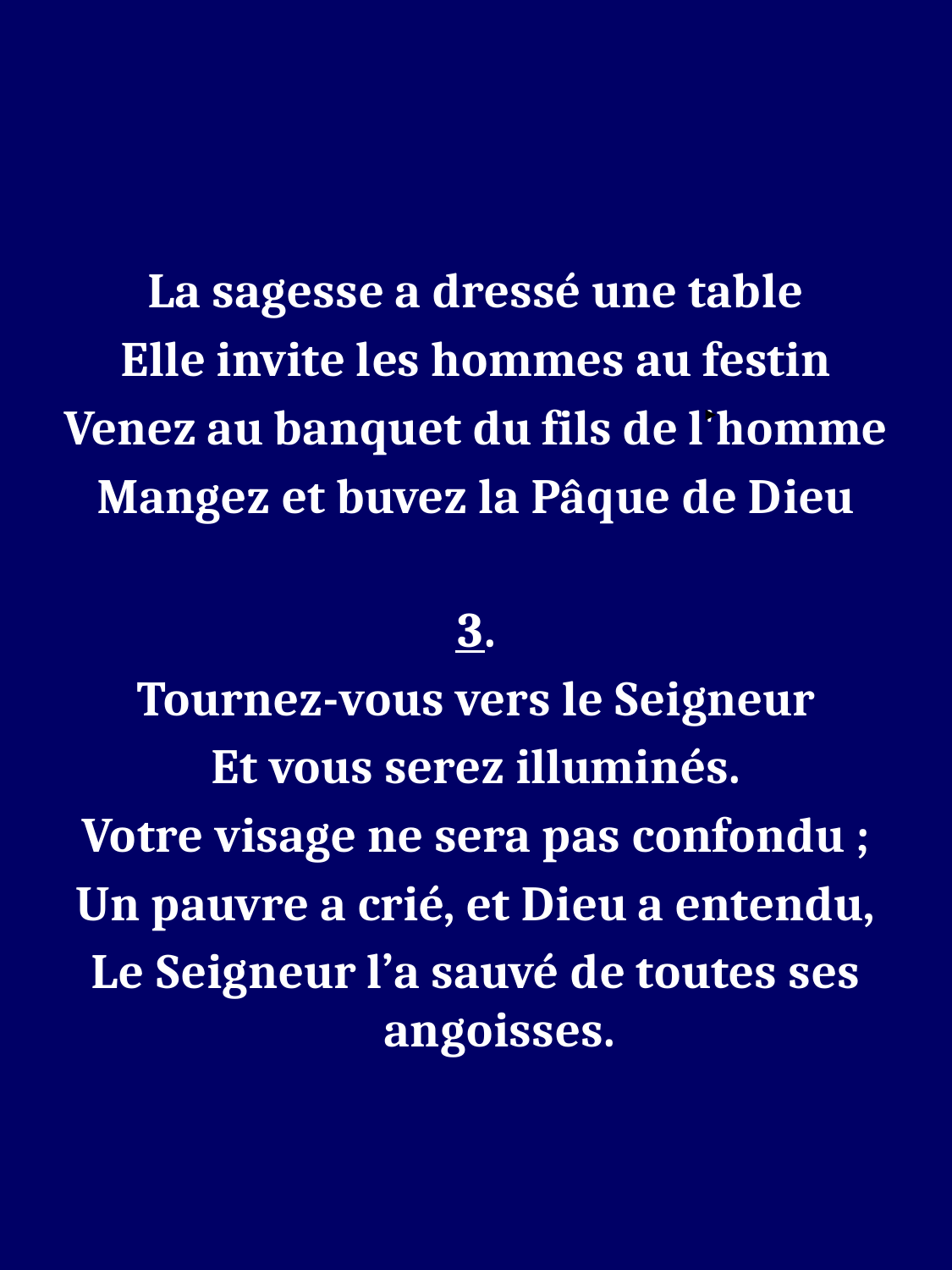

La sagesse a dressé une table
Elle invite les hommes au festin
Venez au banquet du fils de l'homme
Mangez et buvez la Pâque de Dieu

3.
Tournez-vous vers le Seigneur
Et vous serez illuminés.
Votre visage ne sera pas confondu ;
Un pauvre a crié, et Dieu a entendu,
Le Seigneur l’a sauvé de toutes ses angoisses.